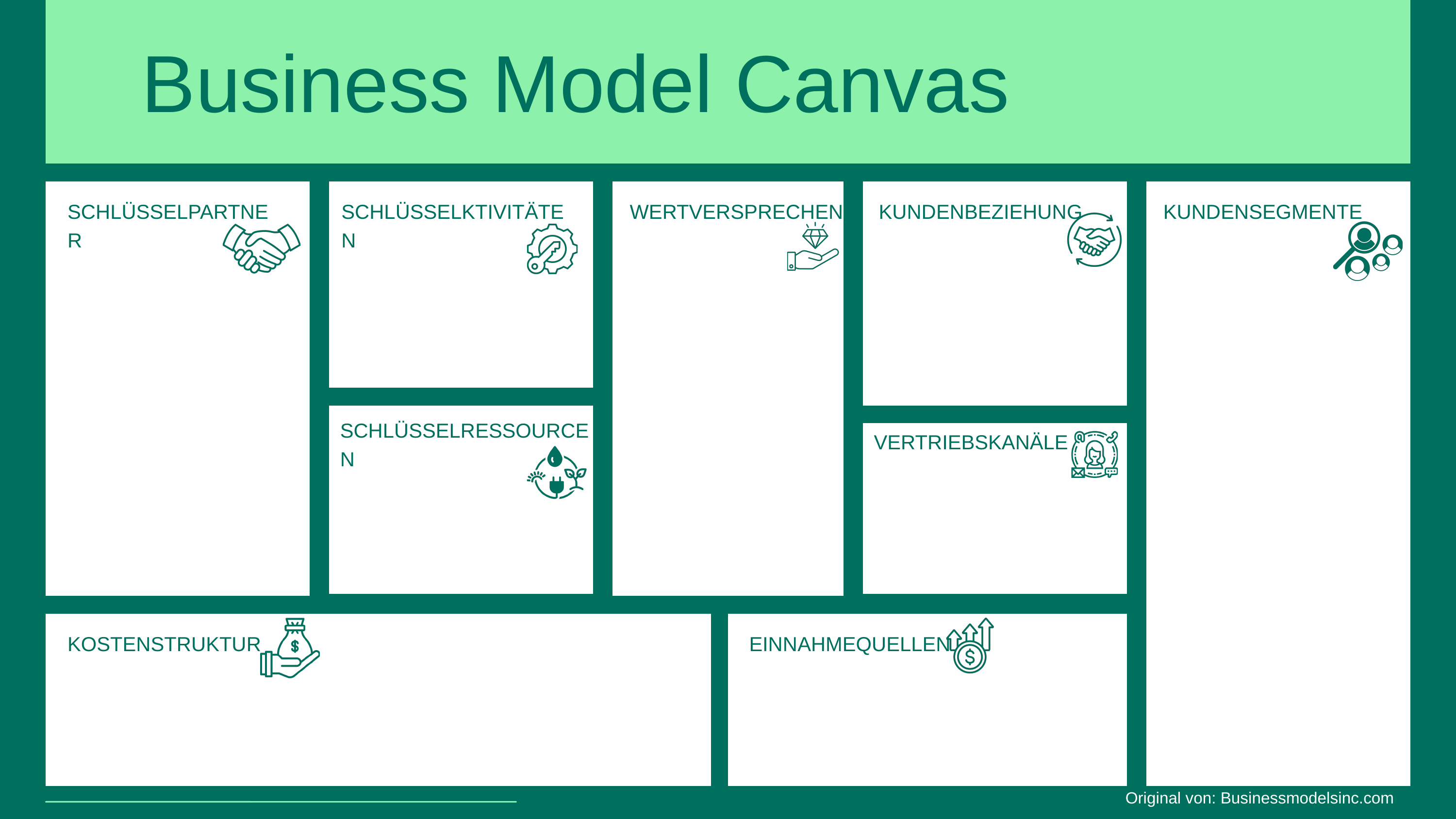

Business Model Canvas

SCHLÜSSELPARTNER
SCHLÜSSELKTIVITÄTEN
WERTVERSPRECHEN
KUNDENBEZIEHUNG
KUNDENSEGMENTE

SCHLÜSSELRESSOURCEN

VERTRIEBSKANÄLE

KOSTENSTRUKTUR
EINNAHMEQUELLEN
Original von: Businessmodelsinc.com